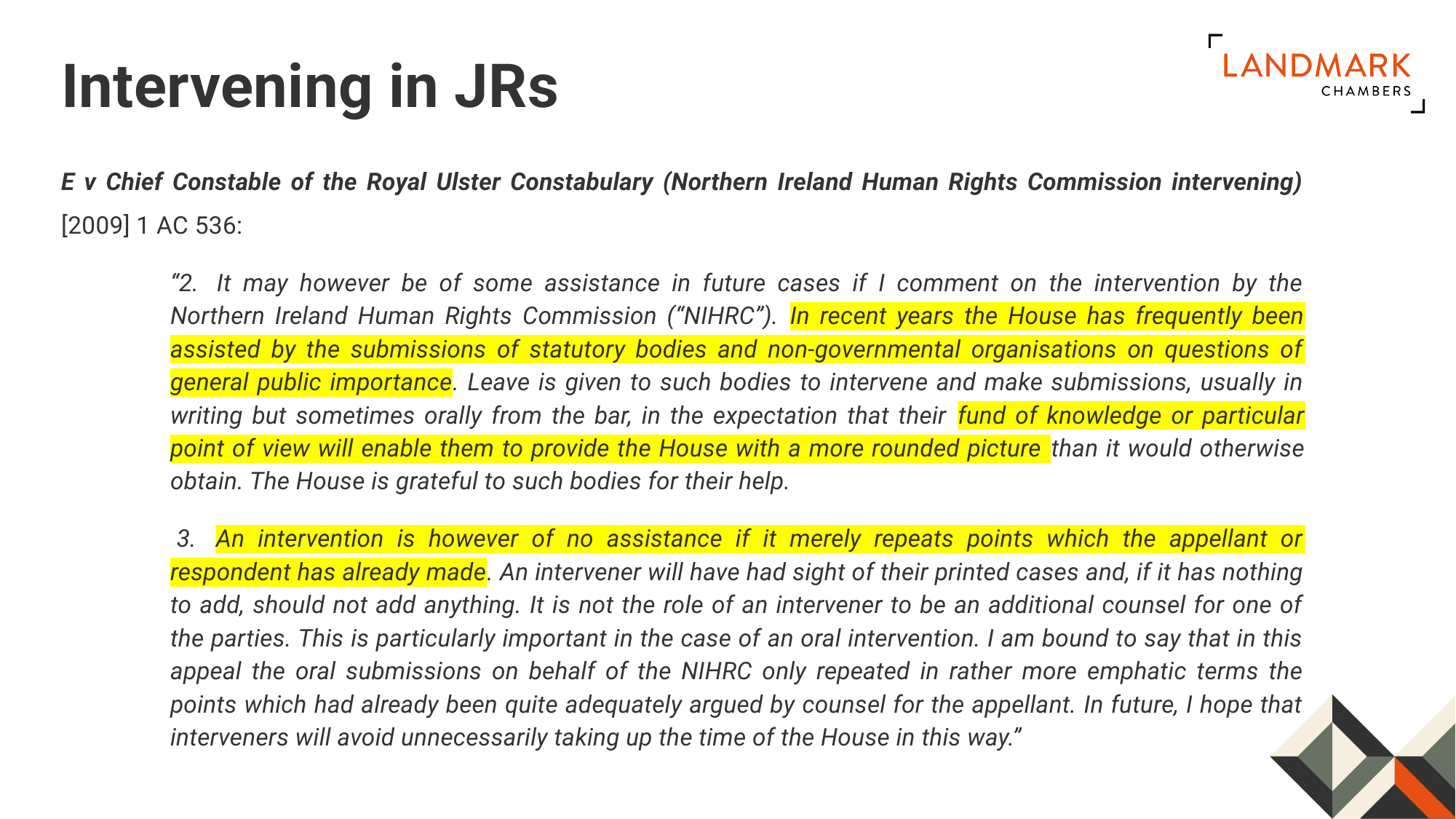

# Intervening in JRs
E v Chief Constable of the Royal Ulster Constabulary (Northern Ireland Human Rights Commission intervening) [2009] 1 AC 536:
“2.  It may however be of some assistance in future cases if I comment on the intervention by the Northern Ireland Human Rights Commission (“NIHRC”). In recent years the House has frequently been assisted by the submissions of statutory bodies and non-governmental organisations on questions of general public importance. Leave is given to such bodies to intervene and make submissions, usually in writing but sometimes orally from the bar, in the expectation that their fund of knowledge or particular point of view will enable them to provide the House with a more rounded picture than it would otherwise obtain. The House is grateful to such bodies for their help.
 3.  An intervention is however of no assistance if it merely repeats points which the appellant or respondent has already made. An intervener will have had sight of their printed cases and, if it has nothing to add, should not add anything. It is not the role of an intervener to be an additional counsel for one of the parties. This is particularly important in the case of an oral intervention. I am bound to say that in this appeal the oral submissions on behalf of the NIHRC only repeated in rather more emphatic terms the points which had already been quite adequately argued by counsel for the appellant. In future, I hope that interveners will avoid unnecessarily taking up the time of the House in this way.”